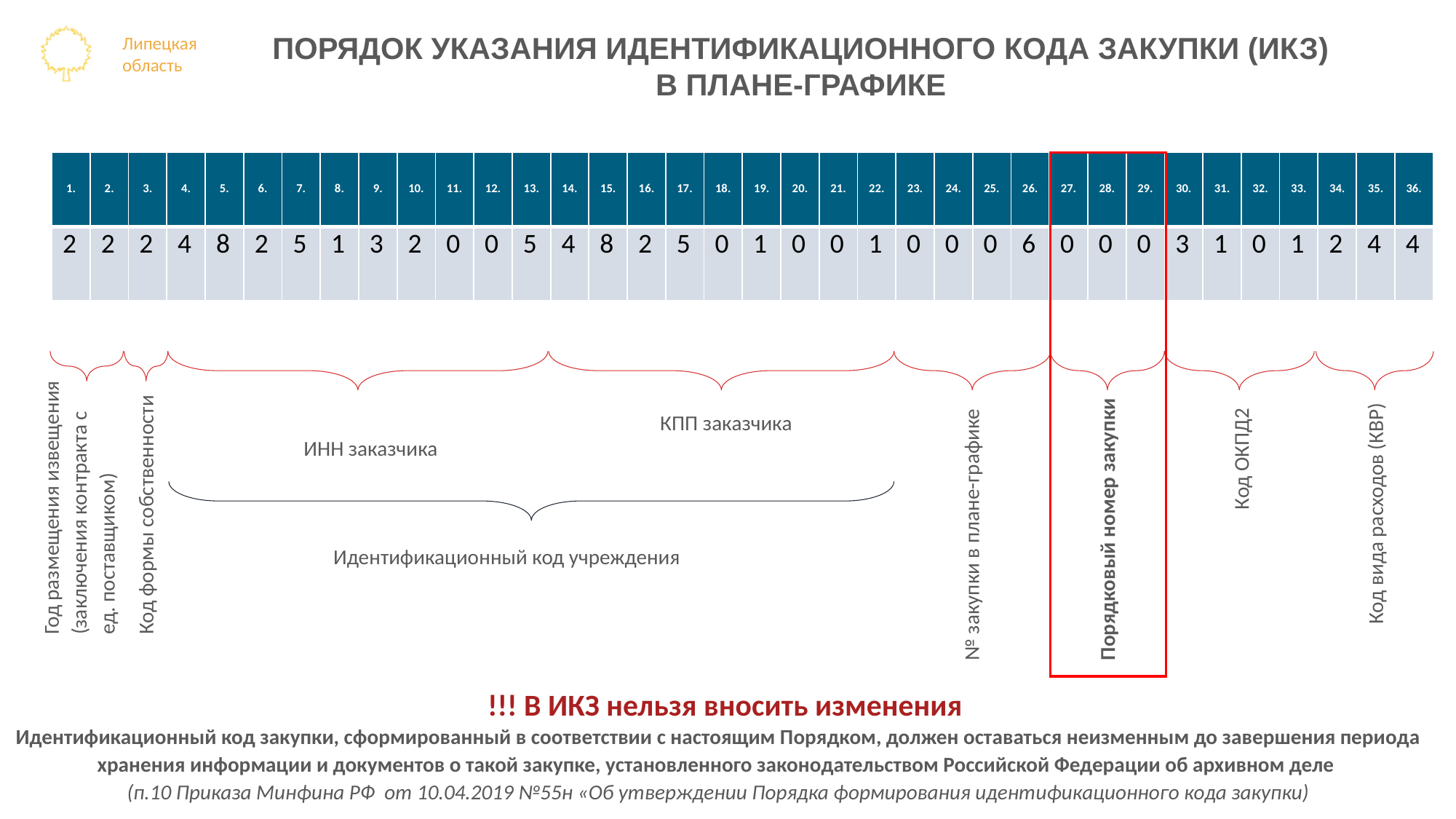

ПОРЯДОК УКАЗАНИЯ ИДЕНТИФИКАЦИОННОГО КОДА ЗАКУПКИ (ИКЗ)
В ПЛАНЕ-ГРАФИКЕ

| 1. | 2. | 3. | 4. | 5. | 6. | 7. | 8. | 9. | 10. | 11. | 12. | 13. | 14. | 15. | 16. | 17. | 18. | 19. | 20. | 21. | 22. | 23. | 24. | 25. | 26. | 27. | 28. | 29. | 30. | 31. | 32. | 33. | 34. | 35. | 36. |
| --- | --- | --- | --- | --- | --- | --- | --- | --- | --- | --- | --- | --- | --- | --- | --- | --- | --- | --- | --- | --- | --- | --- | --- | --- | --- | --- | --- | --- | --- | --- | --- | --- | --- | --- | --- |
| 2 | 2 | 2 | 4 | 8 | 2 | 5 | 1 | 3 | 2 | 0 | 0 | 5 | 4 | 8 | 2 | 5 | 0 | 1 | 0 | 0 | 1 | 0 | 0 | 0 | 6 | 0 | 0 | 0 | 3 | 1 | 0 | 1 | 2 | 4 | 4 |

КПП заказчика
Код ОКПД2
ИНН заказчика
Год размещения извещения
(заключения контракта с        ед. поставщиком)
Код вида расходов (КВР)
Код формы собственности
Порядковый номер закупки
№ закупки в плане-графике
Идентификационный код учреждения
!!! В ИКЗ нельзя вносить изменения
Идентификационный код закупки, сформированный в соответствии с настоящим Порядком, должен оставаться неизменным до завершения периода хранения информации и документов о такой закупке, установленного законодательством Российской Федерации об архивном деле
(п.10 Приказа Минфина РФ  от 10.04.2019 №55н «Об утверждении Порядка формирования идентификационного кода закупки)